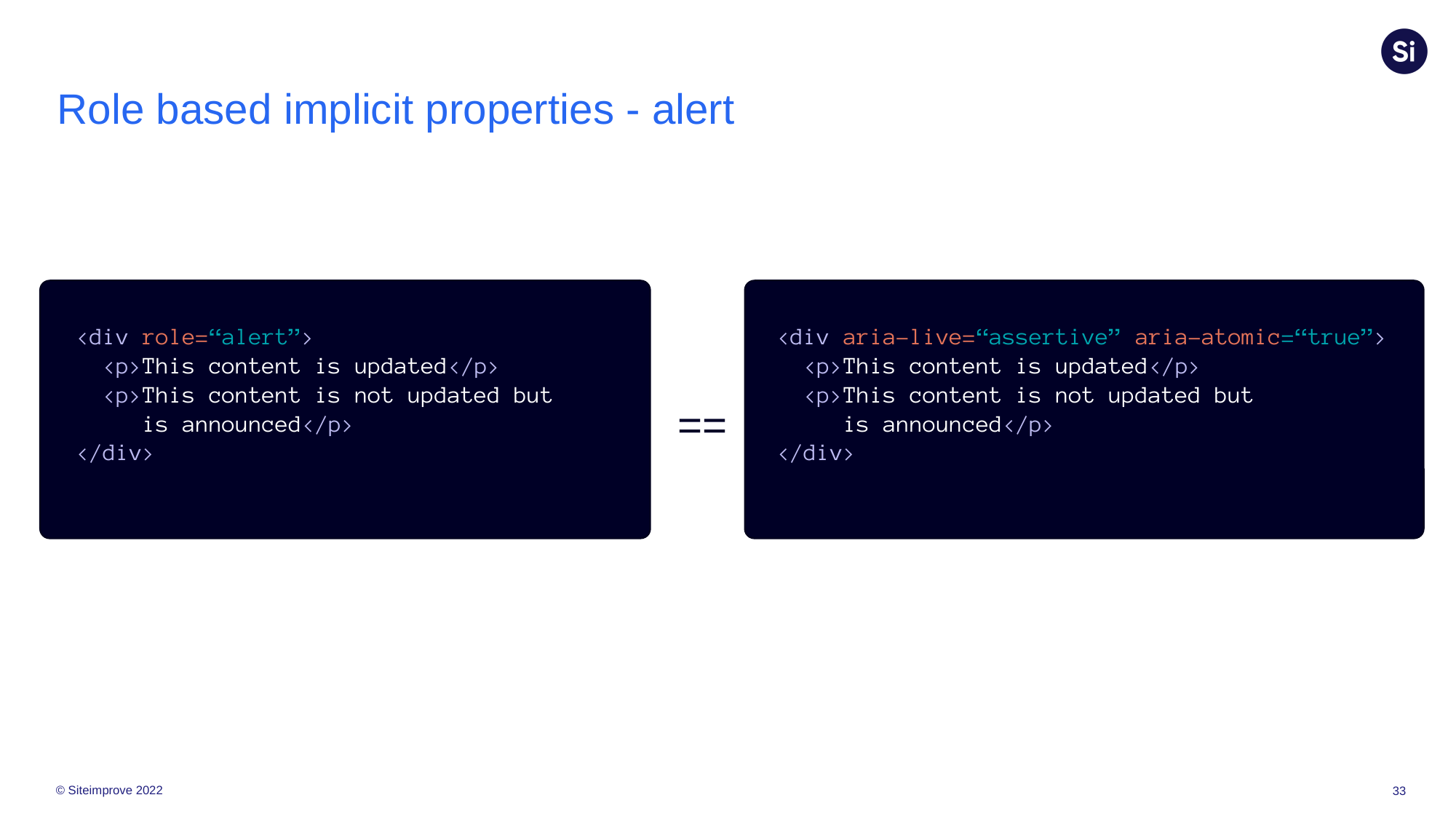

# Role based implicit properties - alert

<div role=“alert”>
  <p>This content is updated</p>
  <p>This content is not updated but
     is announced</p>
</div>

<div aria-live=“assertive” aria-atomic=“true”>
  <p>This content is updated</p>
  <p>This content is not updated but
     is announced</p>
</div>

==
33